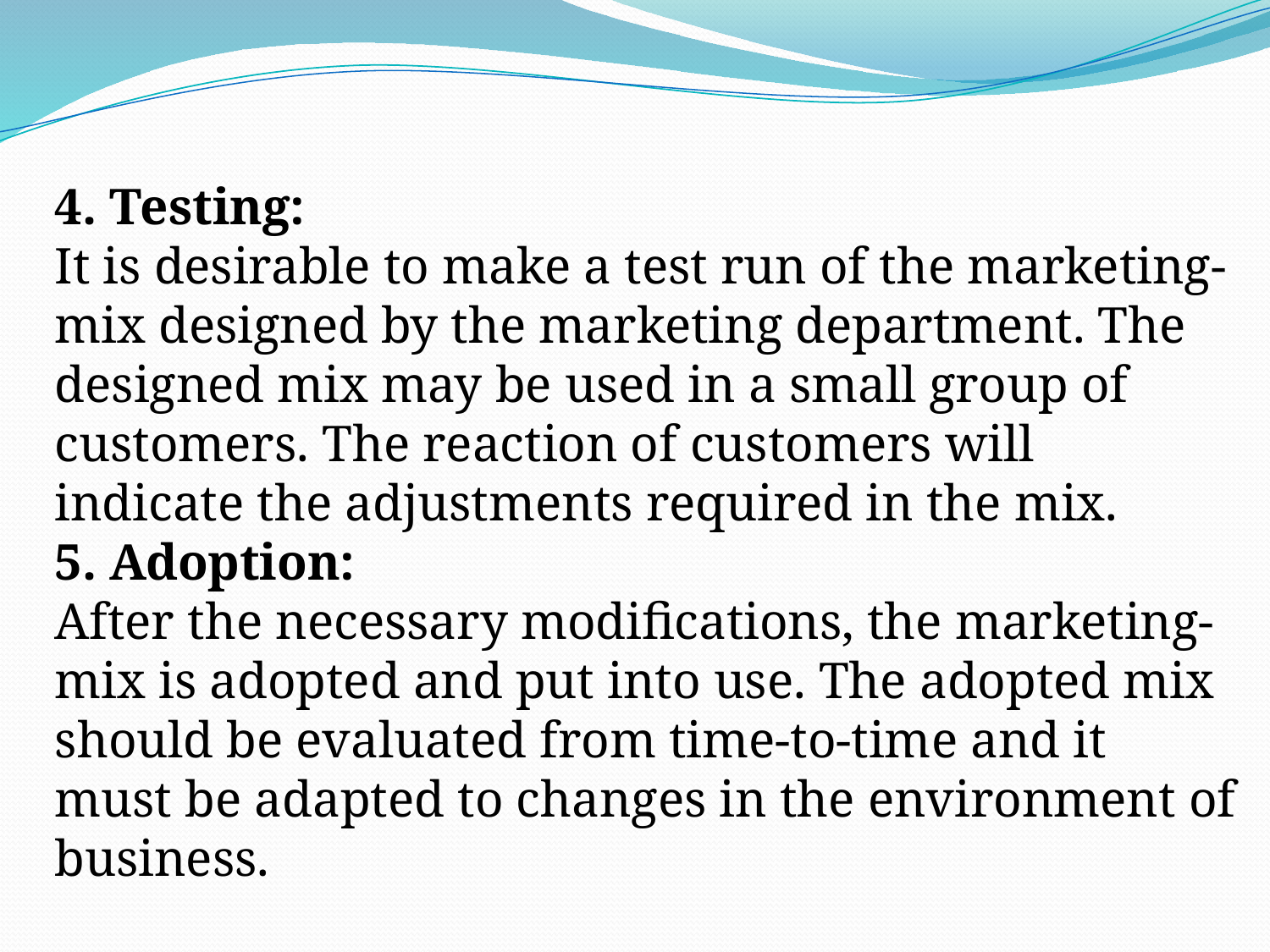

4. Testing:
It is desirable to make a test run of the marketing-mix designed by the marketing department. The designed mix may be used in a small group of customers. The reaction of customers will indicate the adjustments required in the mix.
5. Adoption:
After the necessary modifications, the marketing-mix is adopted and put into use. The adopted mix should be evaluated from time-to-time and it must be adapted to changes in the environment of business.